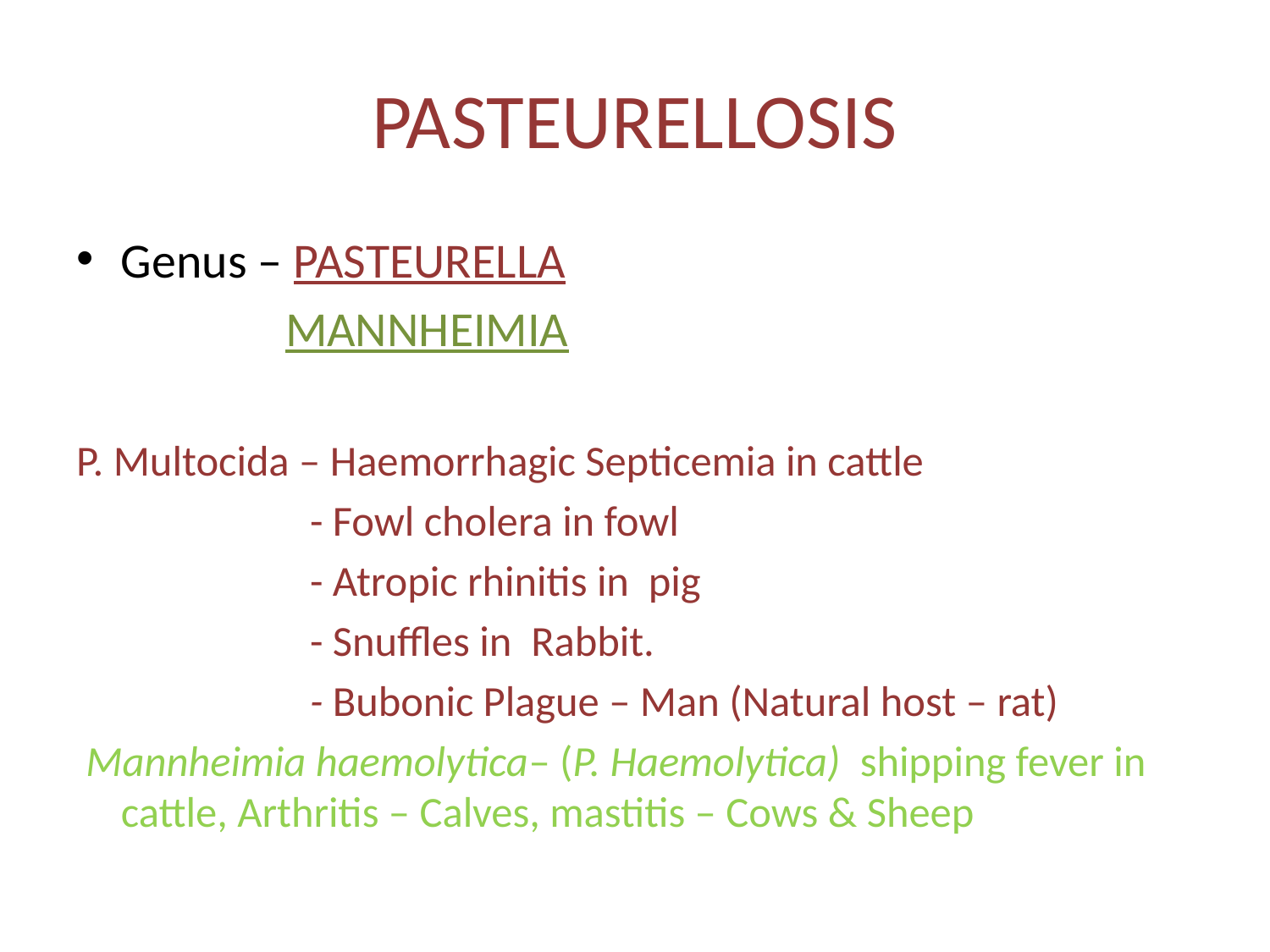

# PASTEURELLOSIS
Genus – PASTEURELLA
                   MANNHEIMIA

P. Multocida – Haemorrhagic Septicemia in cattle
                        - Fowl cholera in fowl
                        - Atropic rhinitis in  pig
                        - Snuffles in  Rabbit.
                        - Bubonic Plague – Man (Natural host – rat)
 Mannheimia haemolytica– (P. Haemolytica)  shipping fever in cattle, Arthritis – Calves, mastitis – Cows & Sheep